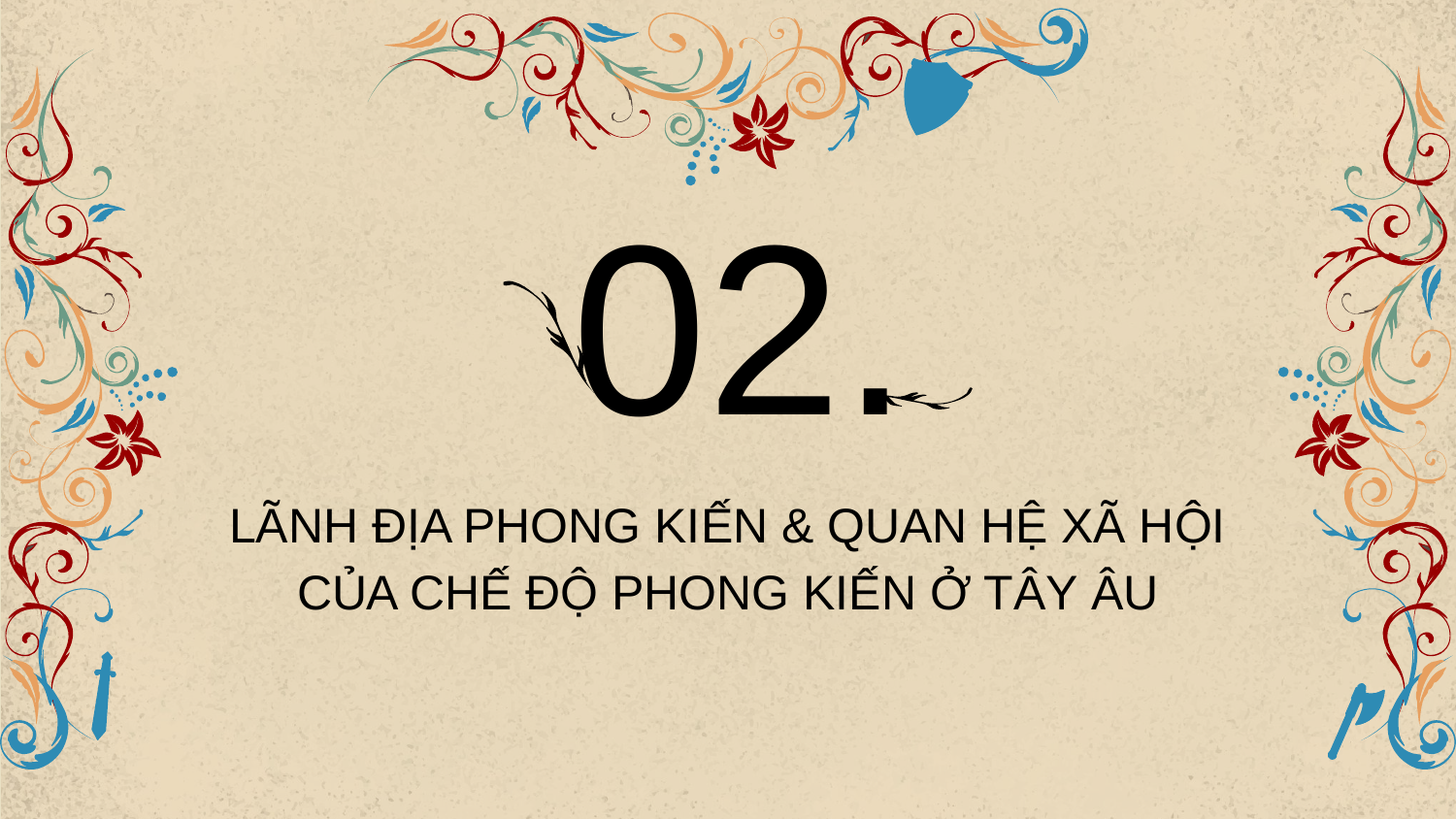

02.

# LÃNH ĐỊA PHONG KIẾN & QUAN HỆ XÃ HỘI CỦA CHẾ ĐỘ PHONG KIẾN Ở TÂY ÂU